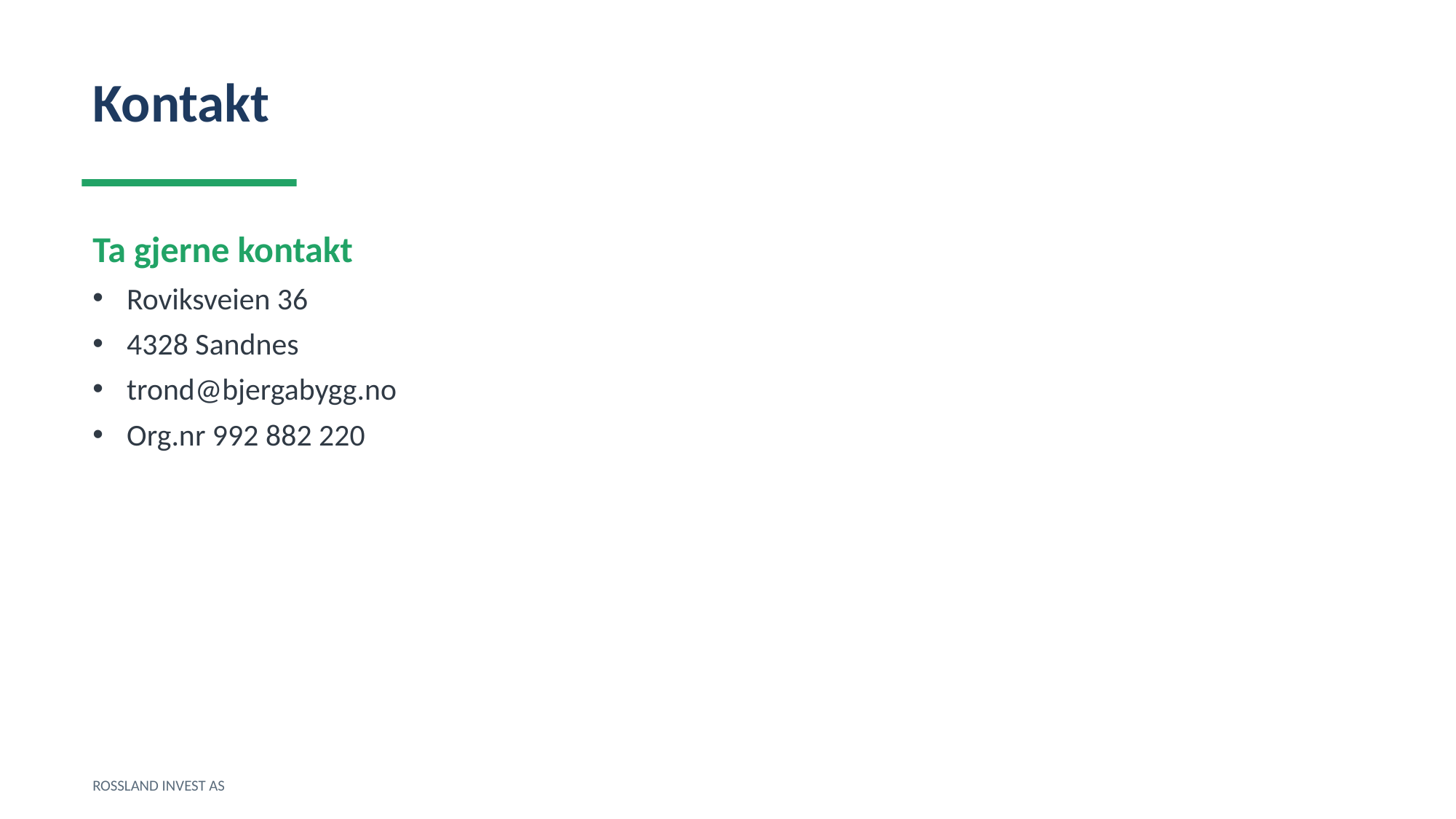

Kontakt

Ta gjerne kontakt
Roviksveien 36
4328 Sandnes
trond@bjergabygg.no
Org.nr 992 882 220
ROSSLAND INVEST AS